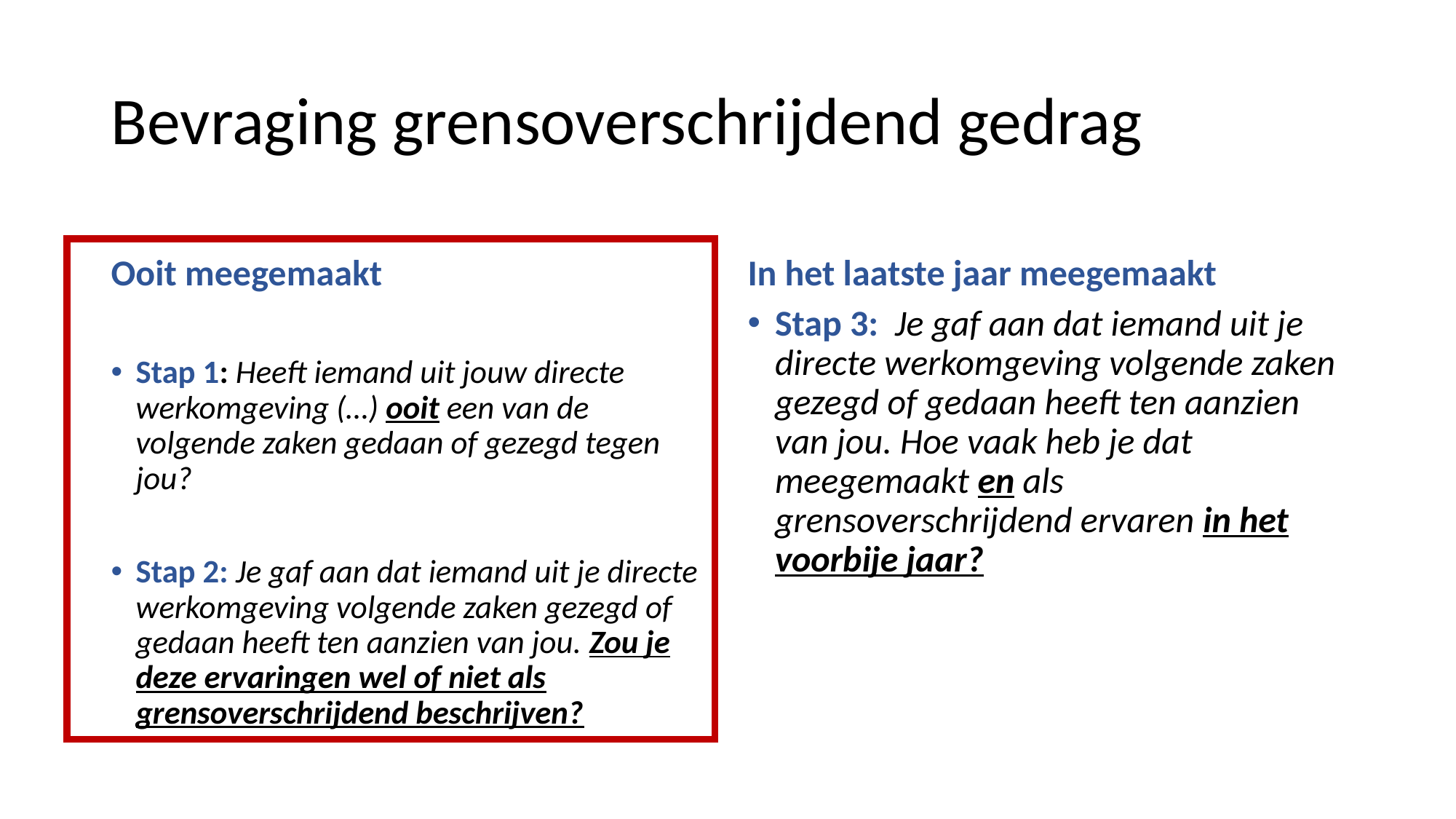

# Bevraging grensoverschrijdend gedrag
Ooit meegemaakt
In het laatste jaar meegemaakt

Stap 1: Heeft iemand uit jouw directe werkomgeving (…) ooit een van de volgende zaken gedaan of gezegd tegen jou?

Stap 2: Je gaf aan dat iemand uit je directe werkomgeving volgende zaken gezegd of gedaan heeft ten aanzien van jou. Zou je deze ervaringen wel of niet als grensoverschrijdend beschrijven?
Stap 3:  Je gaf aan dat iemand uit je directe werkomgeving volgende zaken gezegd of gedaan heeft ten aanzien van jou. Hoe vaak heb je dat meegemaakt en als grensoverschrijdend ervaren in het voorbije jaar?